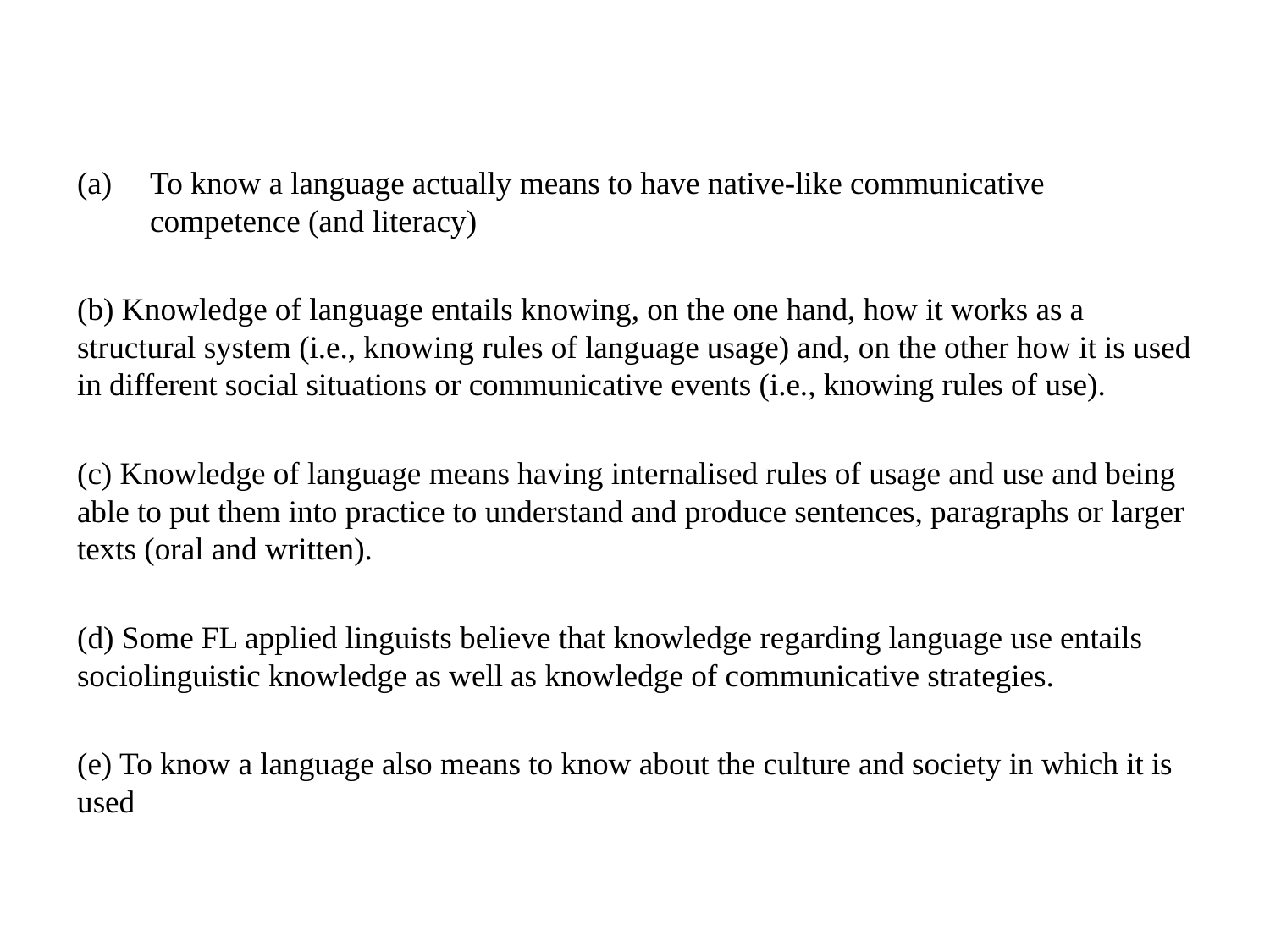

To know a language actually means to have native-like communicative competence (and literacy)

(b) Knowledge of language entails knowing, on the one hand, how it works as a structural system (i.e., knowing rules of language usage) and, on the other how it is used in different social situations or communicative events (i.e., knowing rules of use).

(c) Knowledge of language means having internalised rules of usage and use and being able to put them into practice to understand and produce sentences, paragraphs or larger texts (oral and written).

(d) Some FL applied linguists believe that knowledge regarding language use entails sociolinguistic knowledge as well as knowledge of communicative strategies.

(e) To know a language also means to know about the culture and society in which it is used